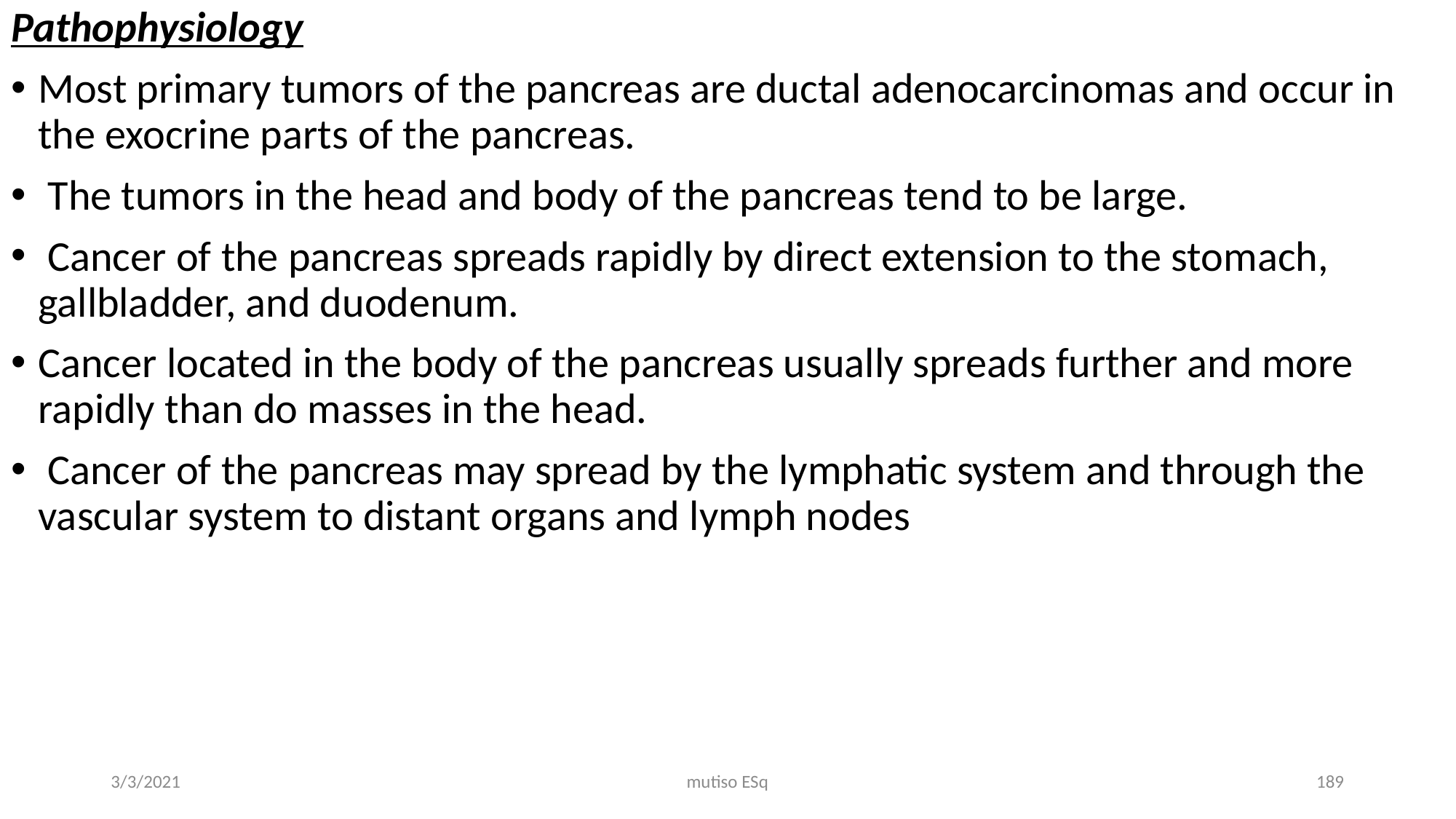

Pathophysiology
Most primary tumors of the pancreas are ductal adenocarcinomas and occur in the exocrine parts of the pancreas.
 The tumors in the head and body of the pancreas tend to be large.
 Cancer of the pancreas spreads rapidly by direct extension to the stomach, gallbladder, and duodenum.
Cancer located in the body of the pancreas usually spreads further and more rapidly than do masses in the head.
 Cancer of the pancreas may spread by the lymphatic system and through the vascular system to distant organs and lymph nodes
3/3/2021
mutiso ESq
189